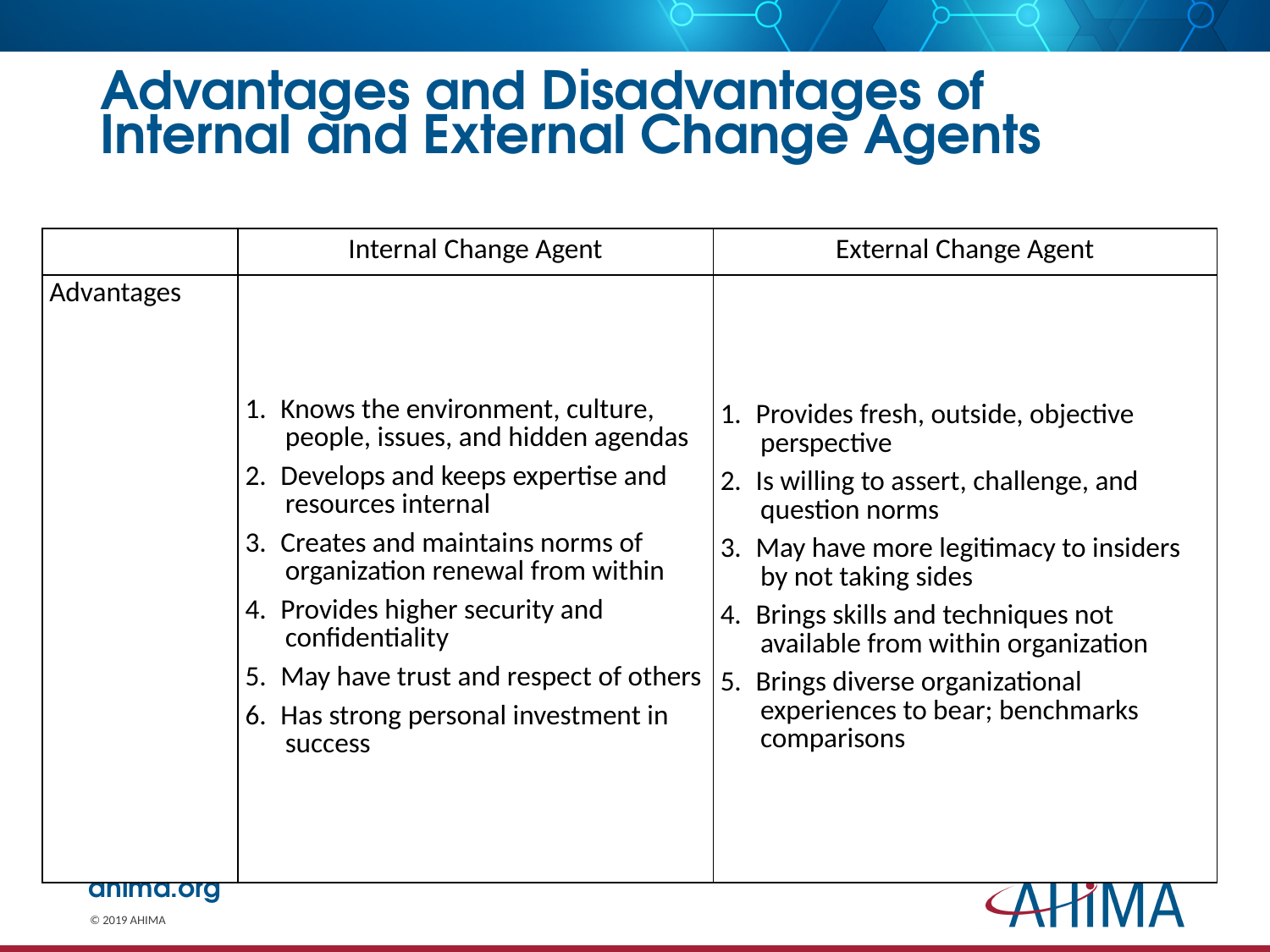

# Advantages and Disadvantages of Internal and External Change Agents
|  | Internal Change Agent | External Change Agent |
| --- | --- | --- |
| Advantages | 1. Knows the environment, culture, people, issues, and hidden agendas 2. Develops and keeps expertise and resources internal 3. Creates and maintains norms of organization renewal from within 4. Provides higher security and confidentiality 5. May have trust and respect of others 6. Has strong personal investment in success | 1. Provides fresh, outside, objective perspective 2. Is willing to assert, challenge, and question norms 3. May have more legitimacy to insiders by not taking sides 4. Brings skills and techniques not available from within organization 5. Brings diverse organizational experiences to bear; benchmarks comparisons |